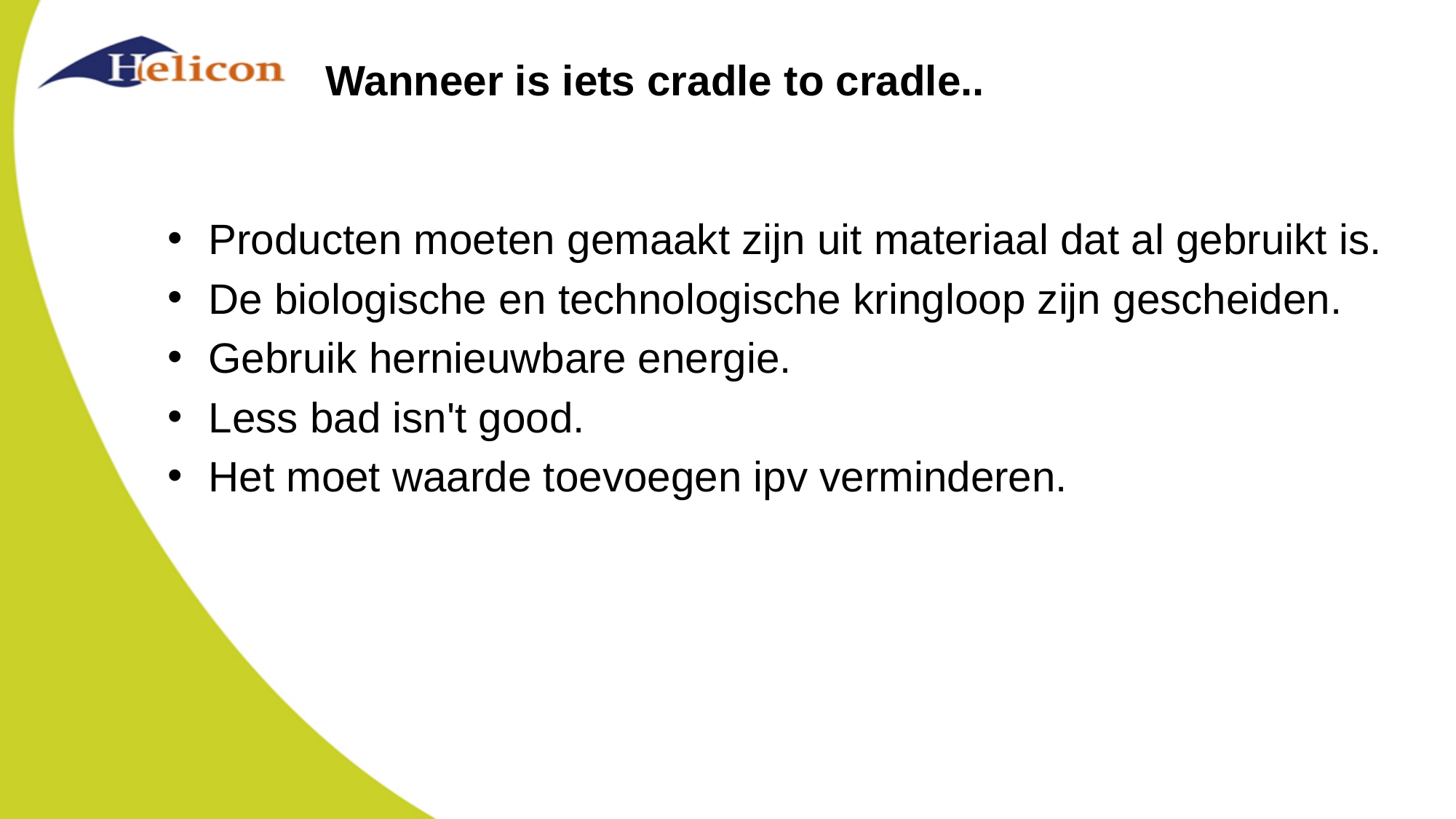

# Wanneer is iets cradle to cradle..
Producten moeten gemaakt zijn uit materiaal dat al gebruikt is.
De biologische en technologische kringloop zijn gescheiden.
Gebruik hernieuwbare energie.
Less bad isn't good.
Het moet waarde toevoegen ipv verminderen.